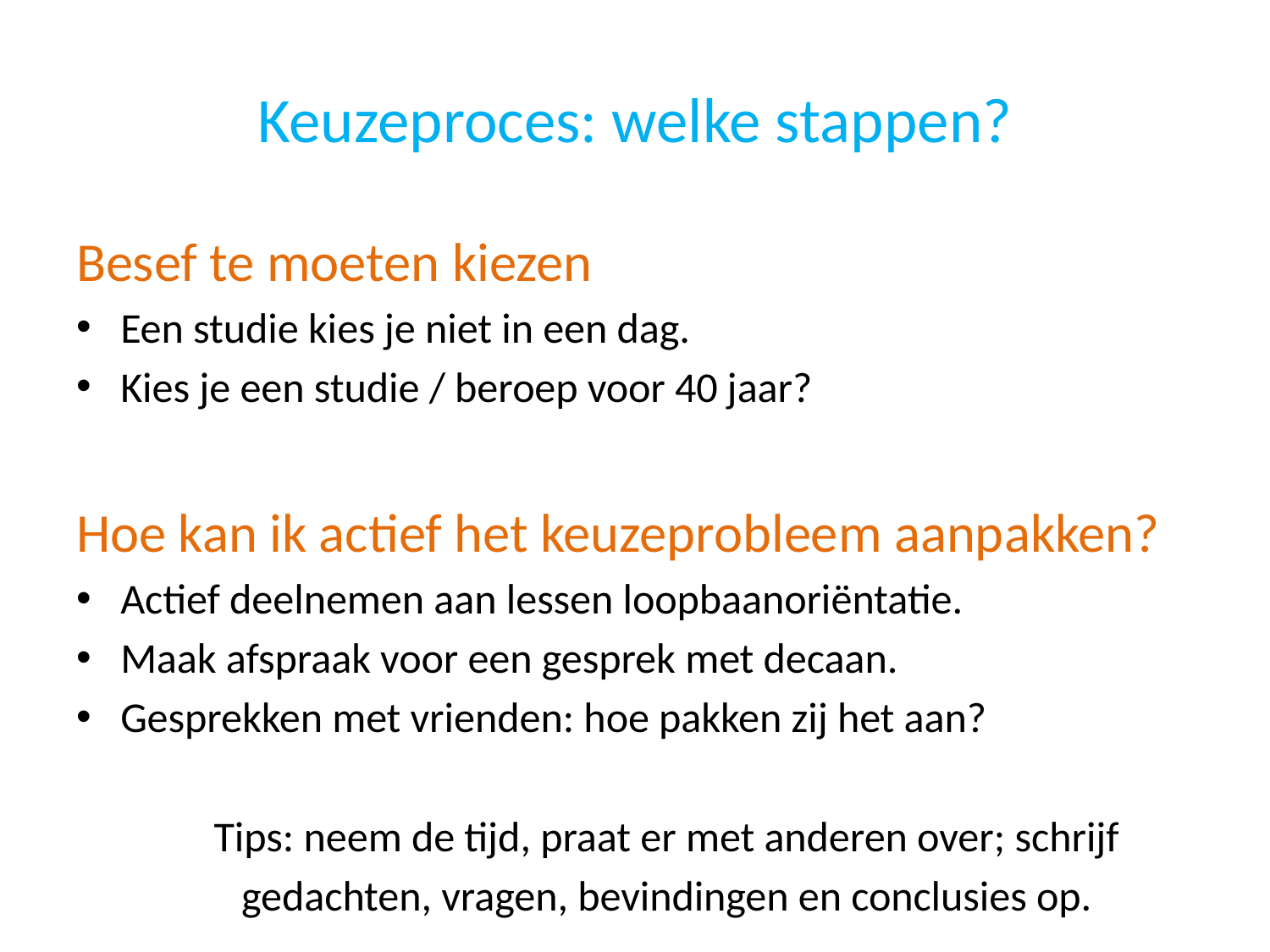

# Keuzeproces: welke stappen?

Besef te moeten kiezen
Een studie kies je niet in een dag.
Kies je een studie / beroep voor 40 jaar?

Hoe kan ik actief het keuzeprobleem aanpakken?
Actief deelnemen aan lessen loopbaanoriëntatie.
Maak afspraak voor een gesprek met decaan.
Gesprekken met vrienden: hoe pakken zij het aan?

Tips: neem de tijd, praat er met anderen over; schrijf
gedachten, vragen, bevindingen en conclusies op.